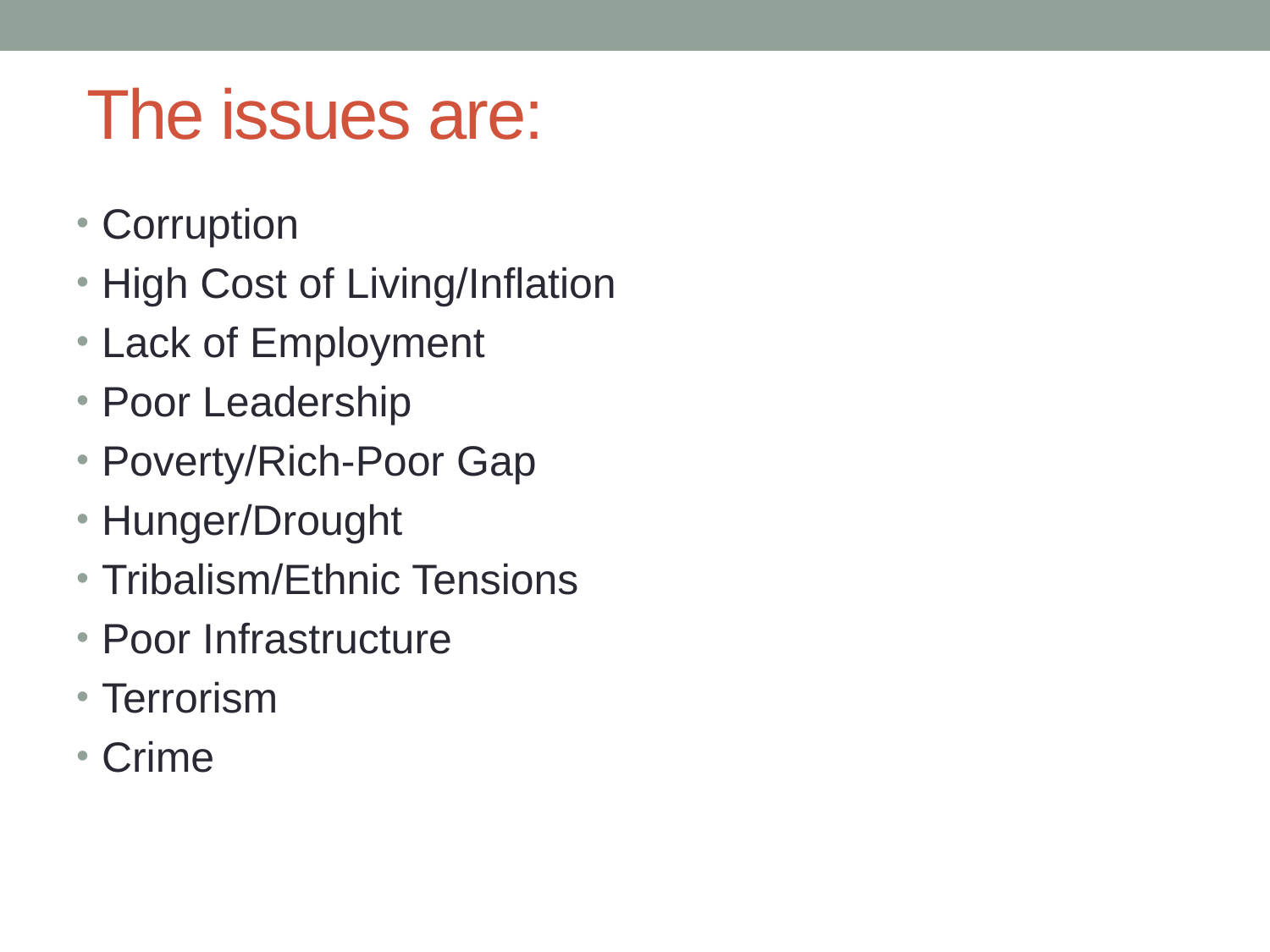

# The issues are:
Corruption
High Cost of Living/Inflation
Lack of Employment
Poor Leadership
Poverty/Rich‐Poor Gap
Hunger/Drought
Tribalism/Ethnic Tensions
Poor Infrastructure
Terrorism
Crime